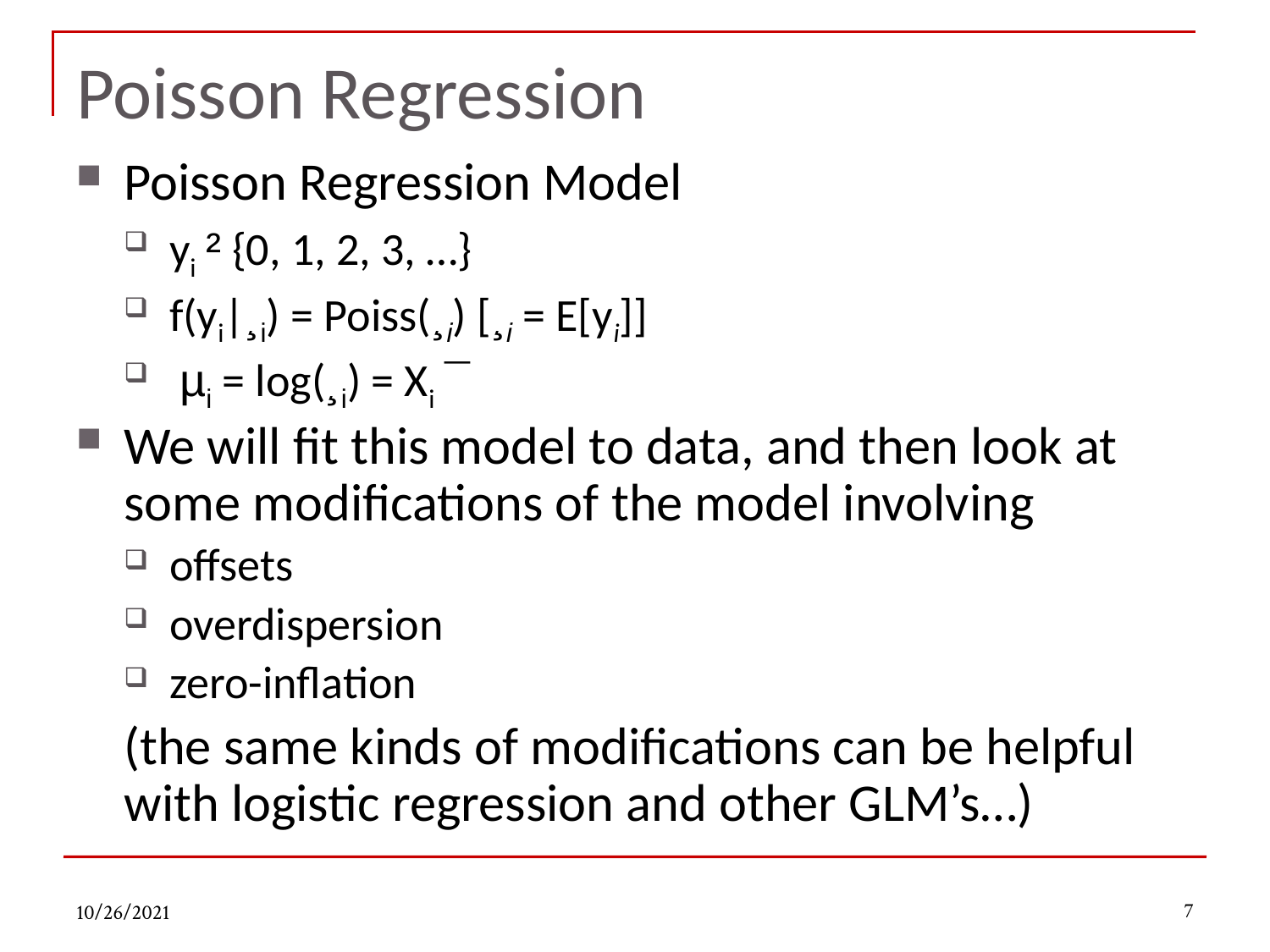

# Poisson Regression
Poisson Regression Model
yi ² {0, 1, 2, 3, …}
f(yi|¸i) = Poiss(¸i) [¸i = E[yi]]
 µi = log(¸i) = Xi ¯
We will fit this model to data, and then look at some modifications of the model involving
offsets
overdispersion
zero-inflation
	(the same kinds of modifications can be helpful with logistic regression and other GLM’s…)
10/26/2021
7